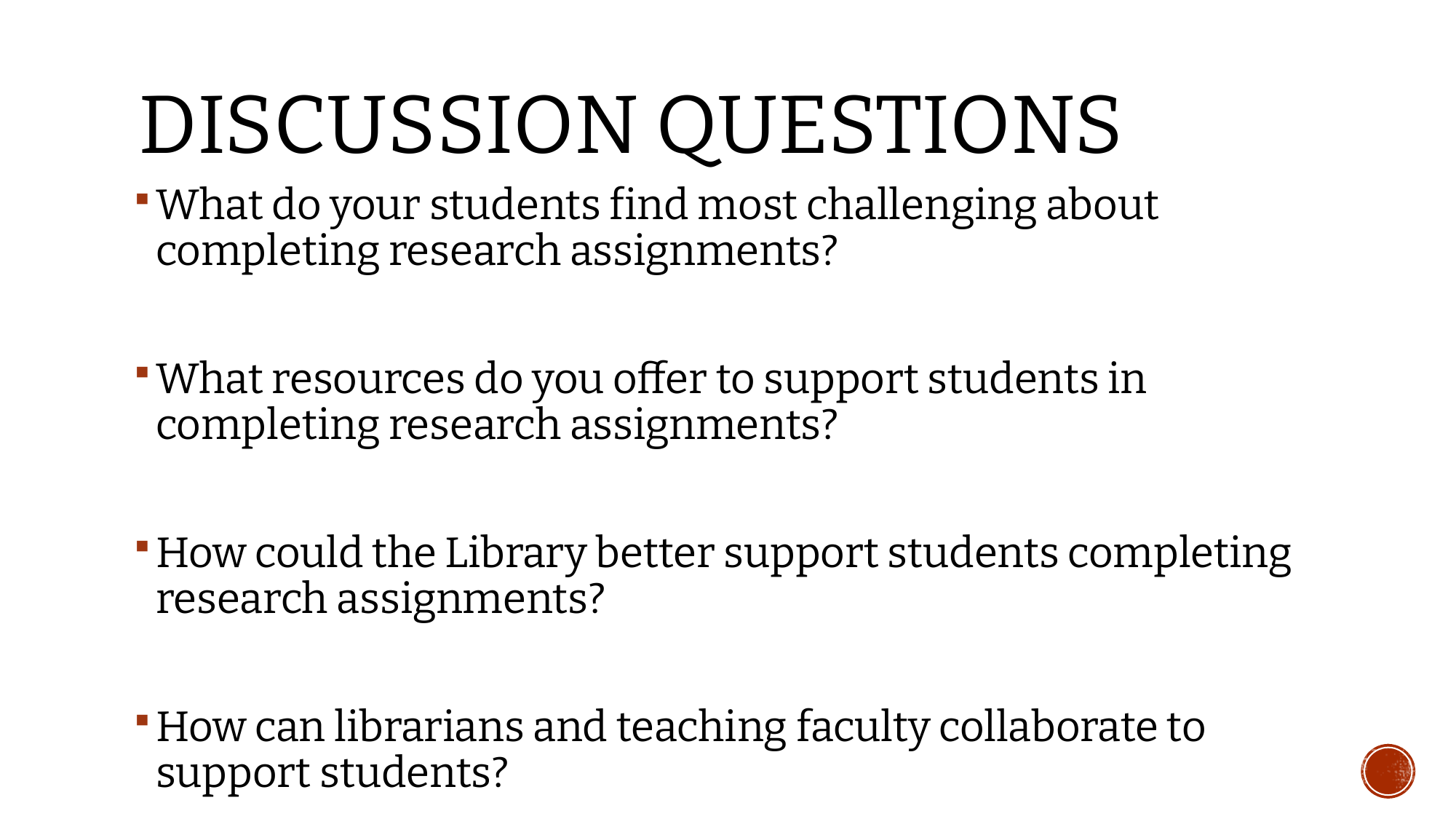

# Discussion Questions
What do your students find most challenging about completing research assignments?

What resources do you offer to support students in completing research assignments?

How could the Library better support students completing research assignments?

How can librarians and teaching faculty collaborate to support students?